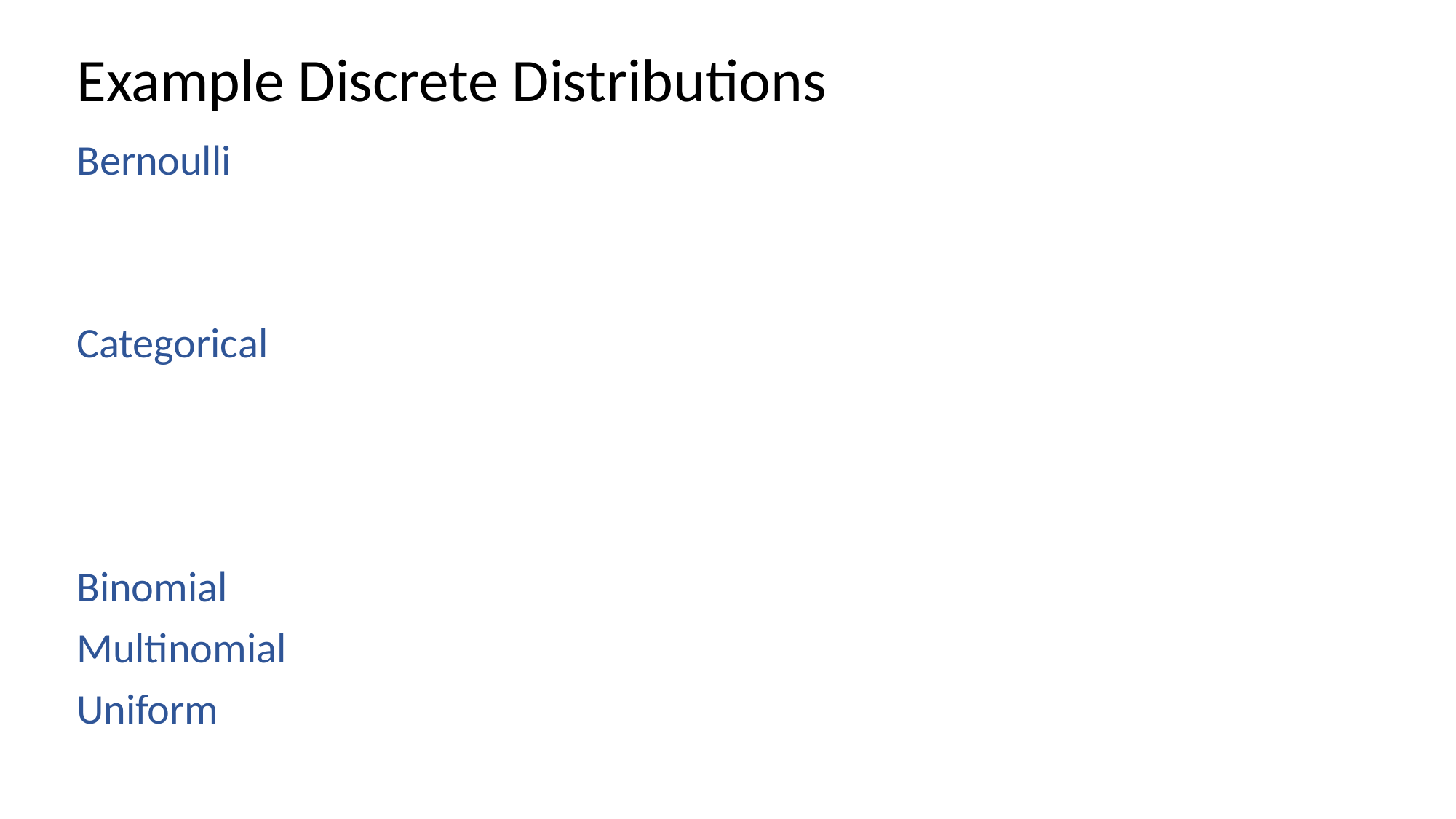

# Example Discrete Distributions
Bernoulli

Categorical

Binomial
Multinomial
Uniform